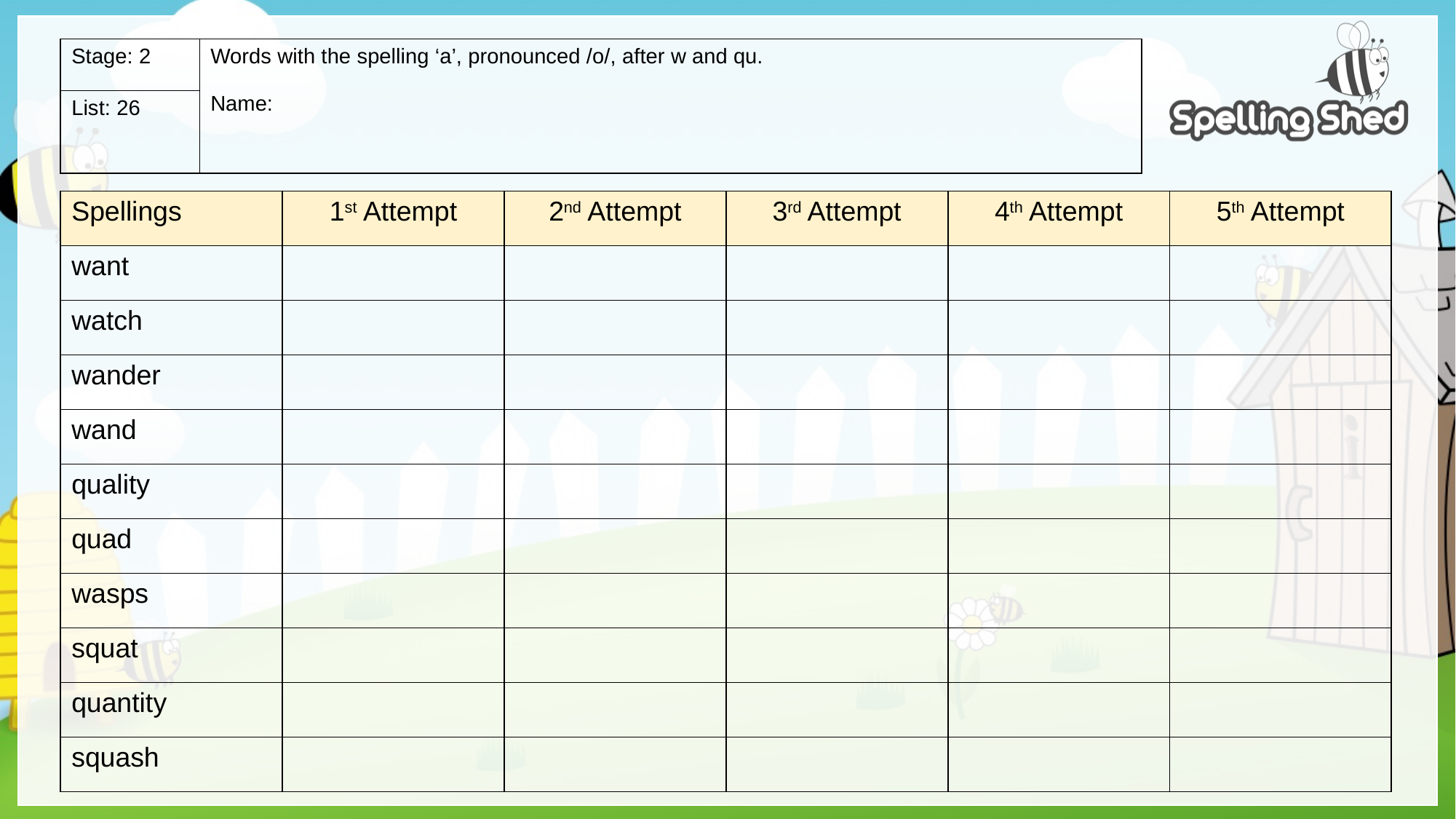

| Stage: 2 | Words with the spelling ‘a’, pronounced /o/, after w and qu. Name: |
| --- | --- |
| List: 26 |  |
| Spellings | 1st Attempt | 2nd Attempt | 3rd Attempt | 4th Attempt | 5th Attempt |
| --- | --- | --- | --- | --- | --- |
| want |  |  |  |  |  |
| watch |  |  |  |  |  |
| wander |  |  |  |  |  |
| wand |  |  |  |  |  |
| quality |  |  |  |  |  |
| quad |  |  |  |  |  |
| wasps |  |  |  |  |  |
| squat |  |  |  |  |  |
| quantity |  |  |  |  |  |
| squash |  |  |  |  |  |